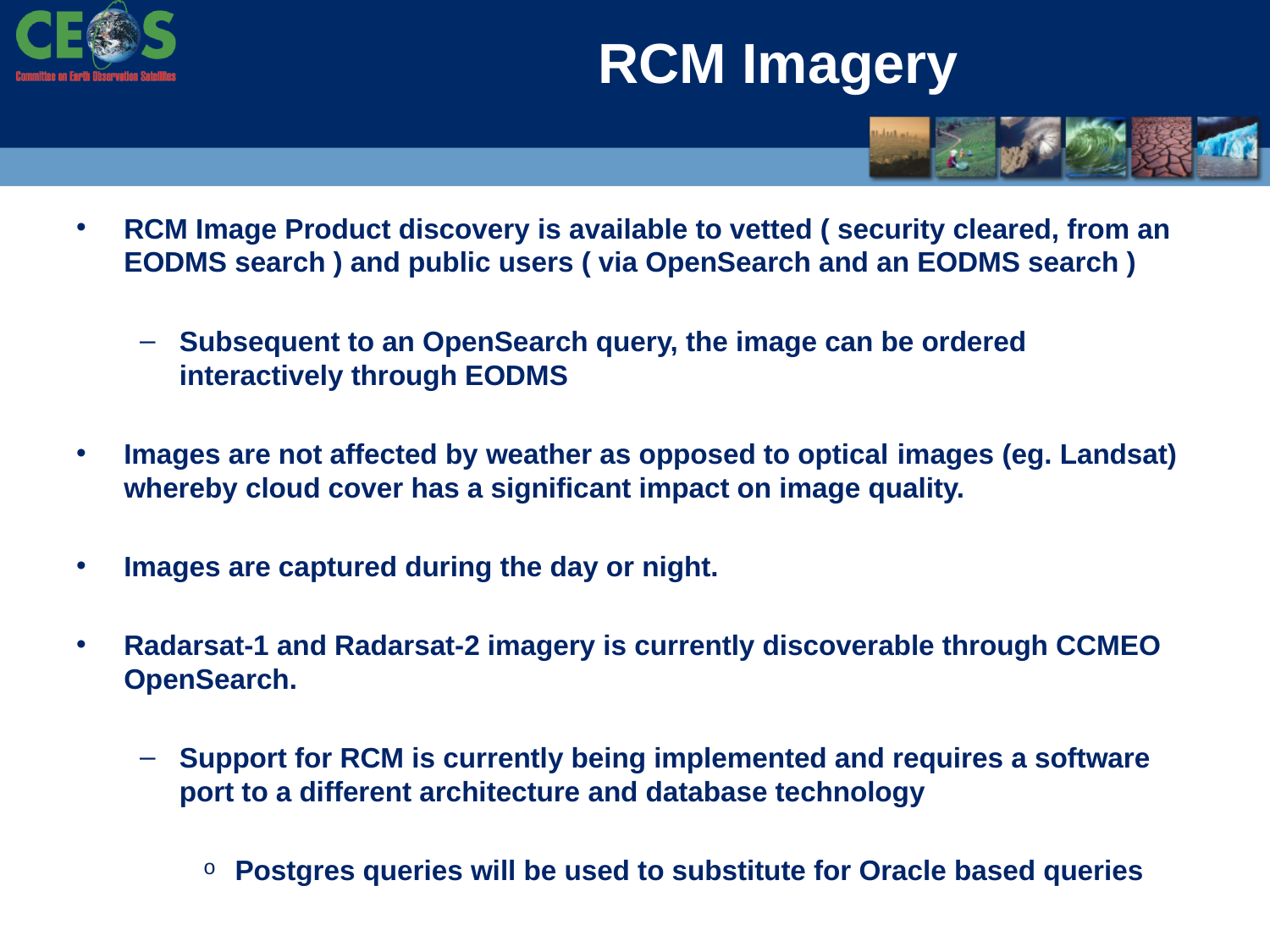

# RCM Imagery
RCM Image Product discovery is available to vetted ( security cleared, from an EODMS search ) and public users ( via OpenSearch and an EODMS search )

Subsequent to an OpenSearch query, the image can be ordered interactively through EODMS

Images are not affected by weather as opposed to optical images (eg. Landsat) whereby cloud cover has a significant impact on image quality.

Images are captured during the day or night.

Radarsat-1 and Radarsat-2 imagery is currently discoverable through CCMEO OpenSearch.

Support for RCM is currently being implemented and requires a software port to a different architecture and database technology

Postgres queries will be used to substitute for Oracle based queries